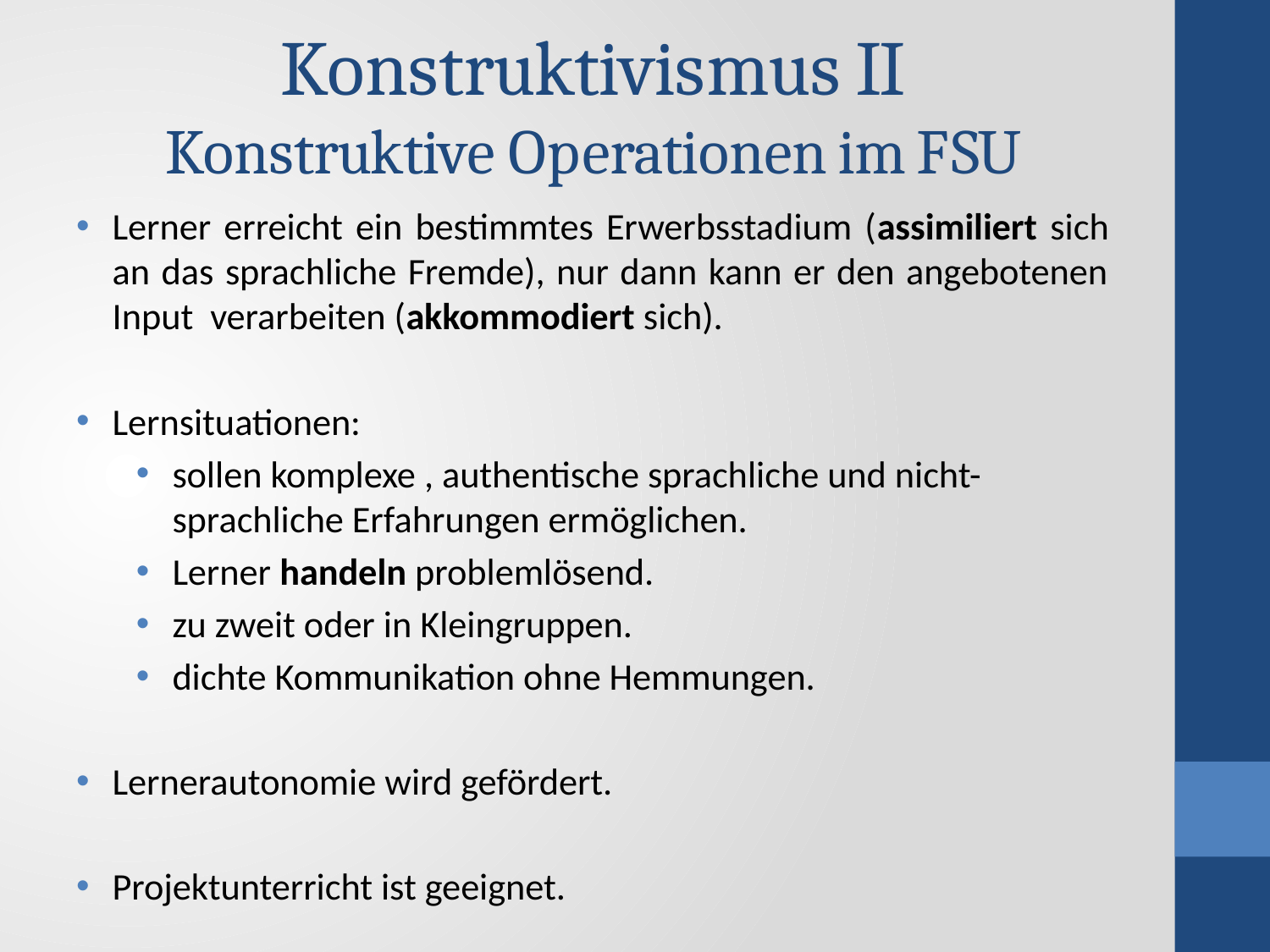

# Konstruktivismus II Konstruktive Operationen im FSU
Lerner erreicht ein bestimmtes Erwerbsstadium (assimiliert sich an das sprachliche Fremde), nur dann kann er den angebotenen Input  verarbeiten (akkommodiert sich).

Lernsituationen:
sollen komplexe , authentische sprachliche und nicht-sprachliche Erfahrungen ermöglichen.
Lerner handeln problemlösend.
zu zweit oder in Kleingruppen.
dichte Kommunikation ohne Hemmungen.

Lernerautonomie wird gefördert.

Projektunterricht ist geeignet.